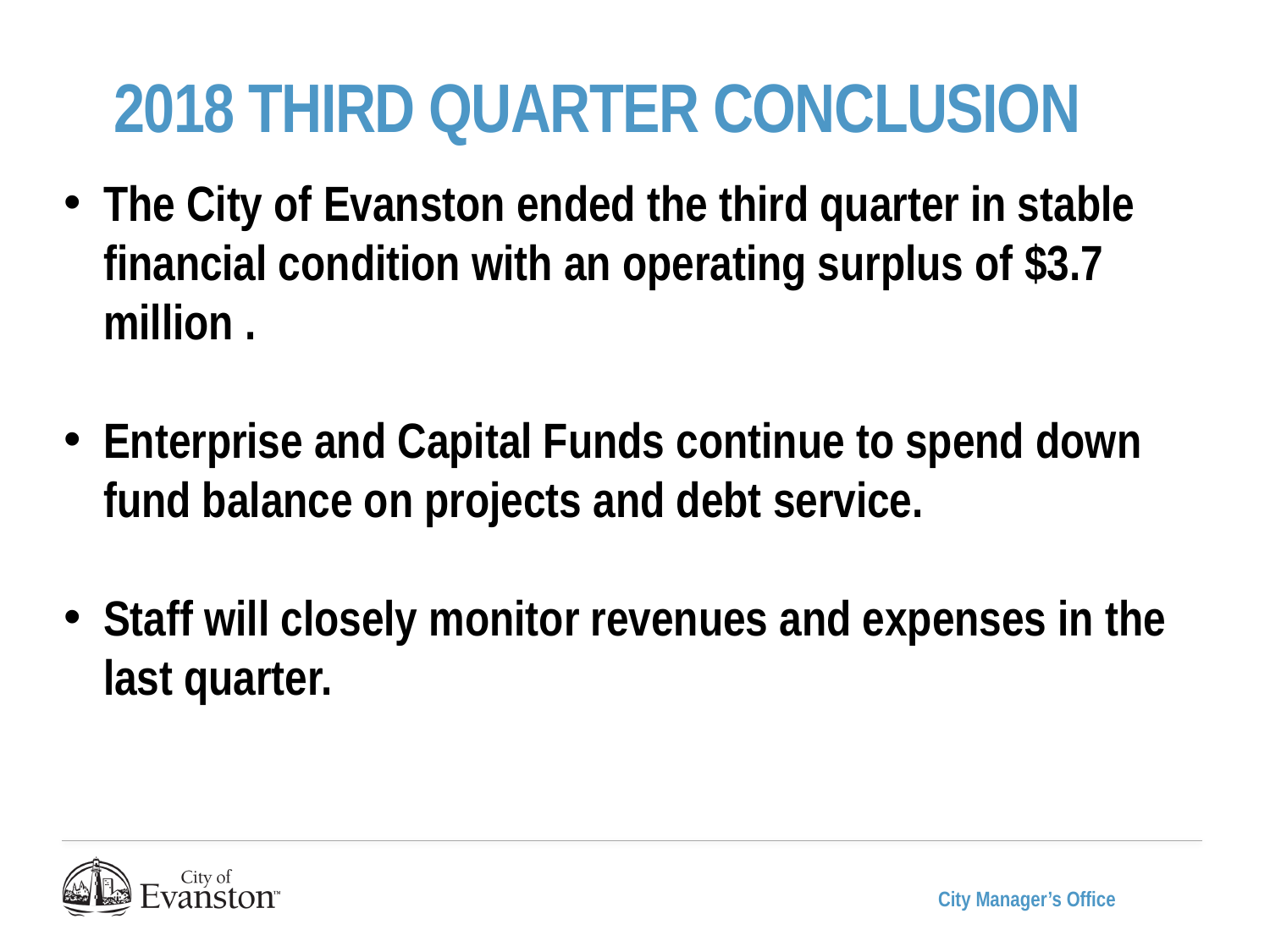

2018 THIRD quarter conclusion

The City of Evanston ended the third quarter in stable financial condition with an operating surplus of $3.7 million .

Enterprise and Capital Funds continue to spend down fund balance on projects and debt service.

Staff will closely monitor revenues and expenses in the last quarter.